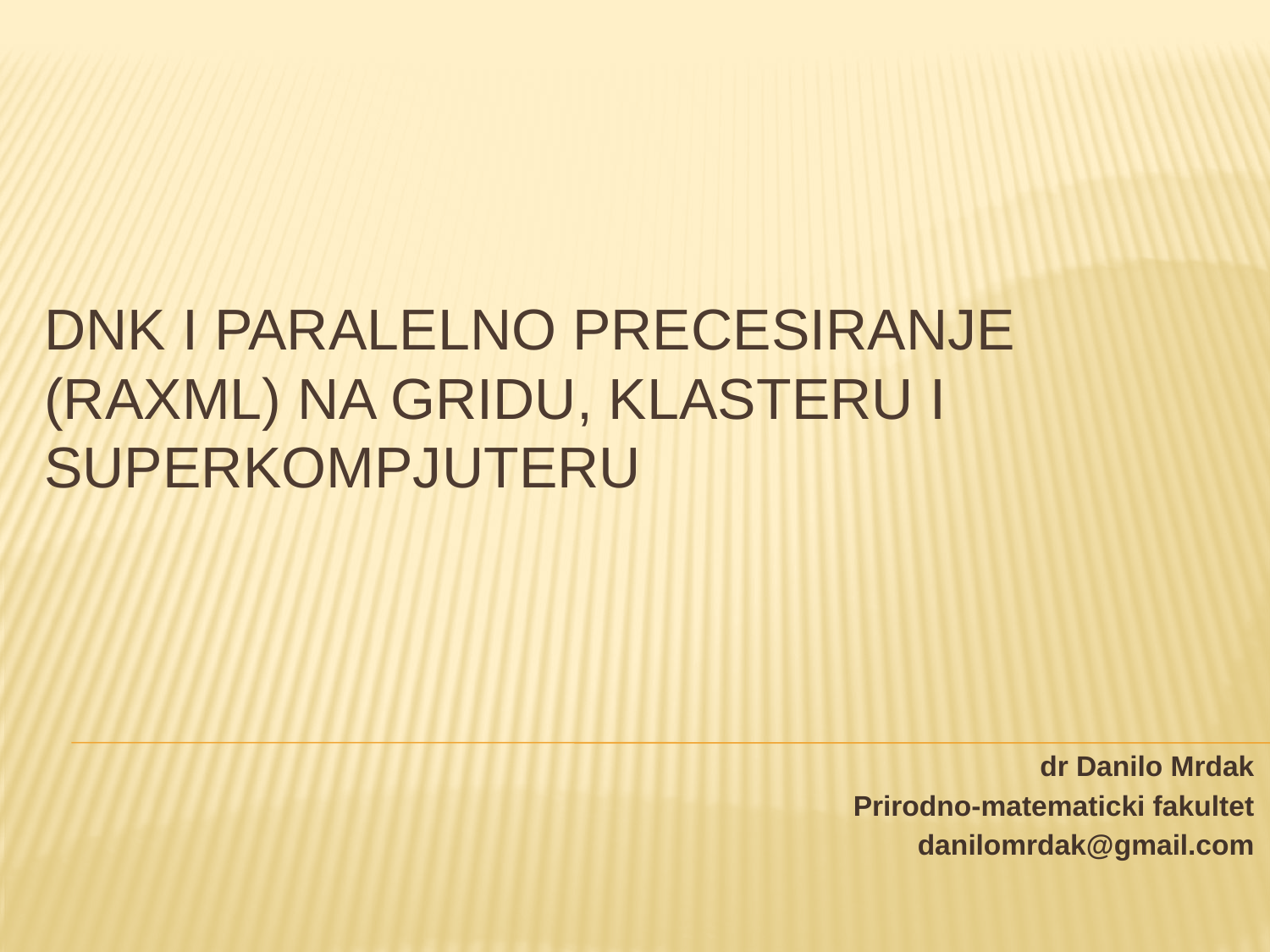

# DNK i paralelno precesiranje (RAXML) na gridu, klasteru I superkompjuteru
dr Danilo Mrdak
Prirodno-matematicki fakultet
danilomrdak@gmail.com